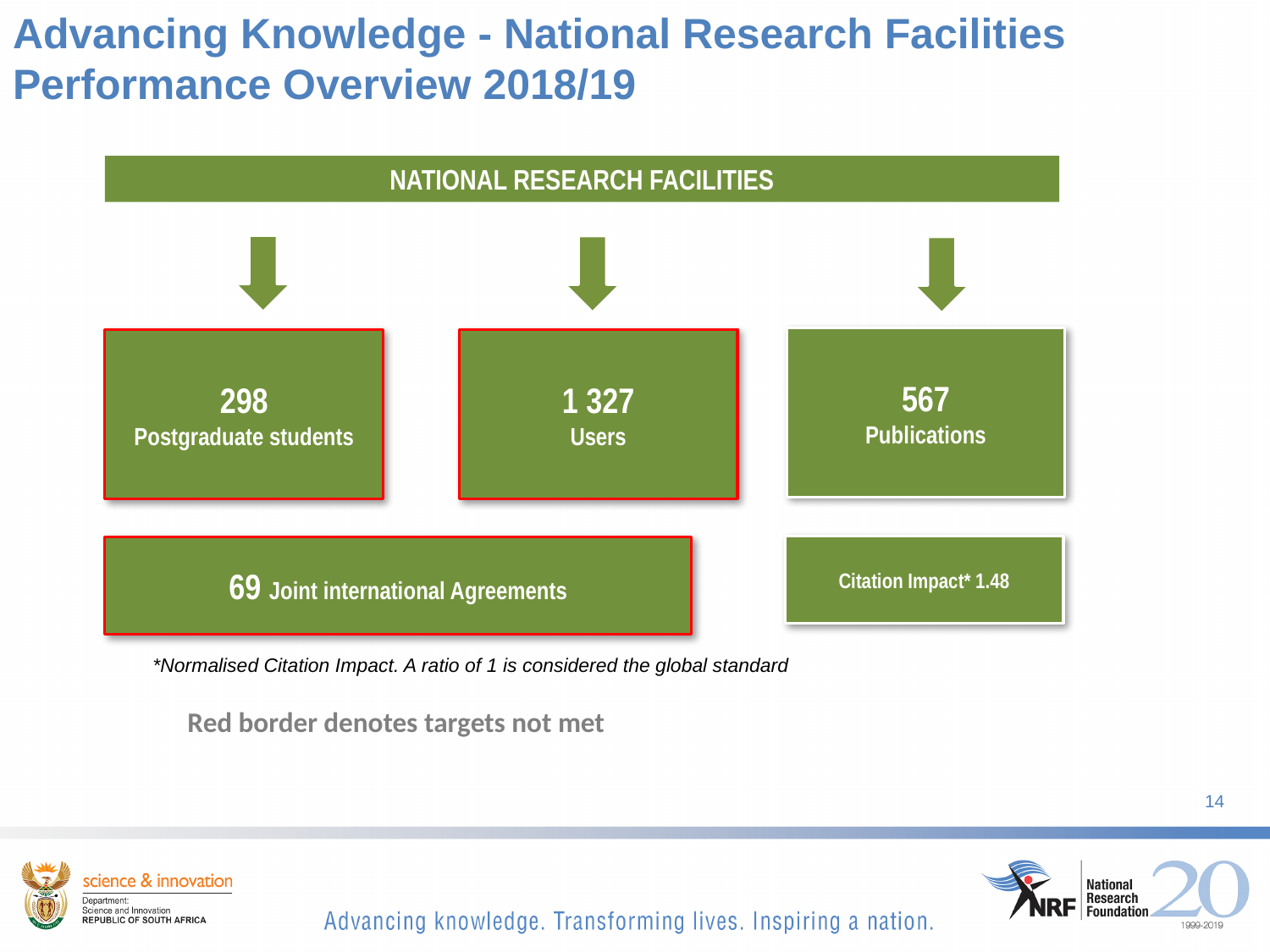

# Advancing Knowledge - National Research Facilities Performance Overview 2018/19
NATIONAL RESEARCH FACILITIES

567
Publications
298
Postgraduate students
1 327
Users
Citation Impact* 1.48
69 Joint international Agreements
*Normalised Citation Impact. A ratio of 1 is considered the global standard
Red border denotes targets not met
14